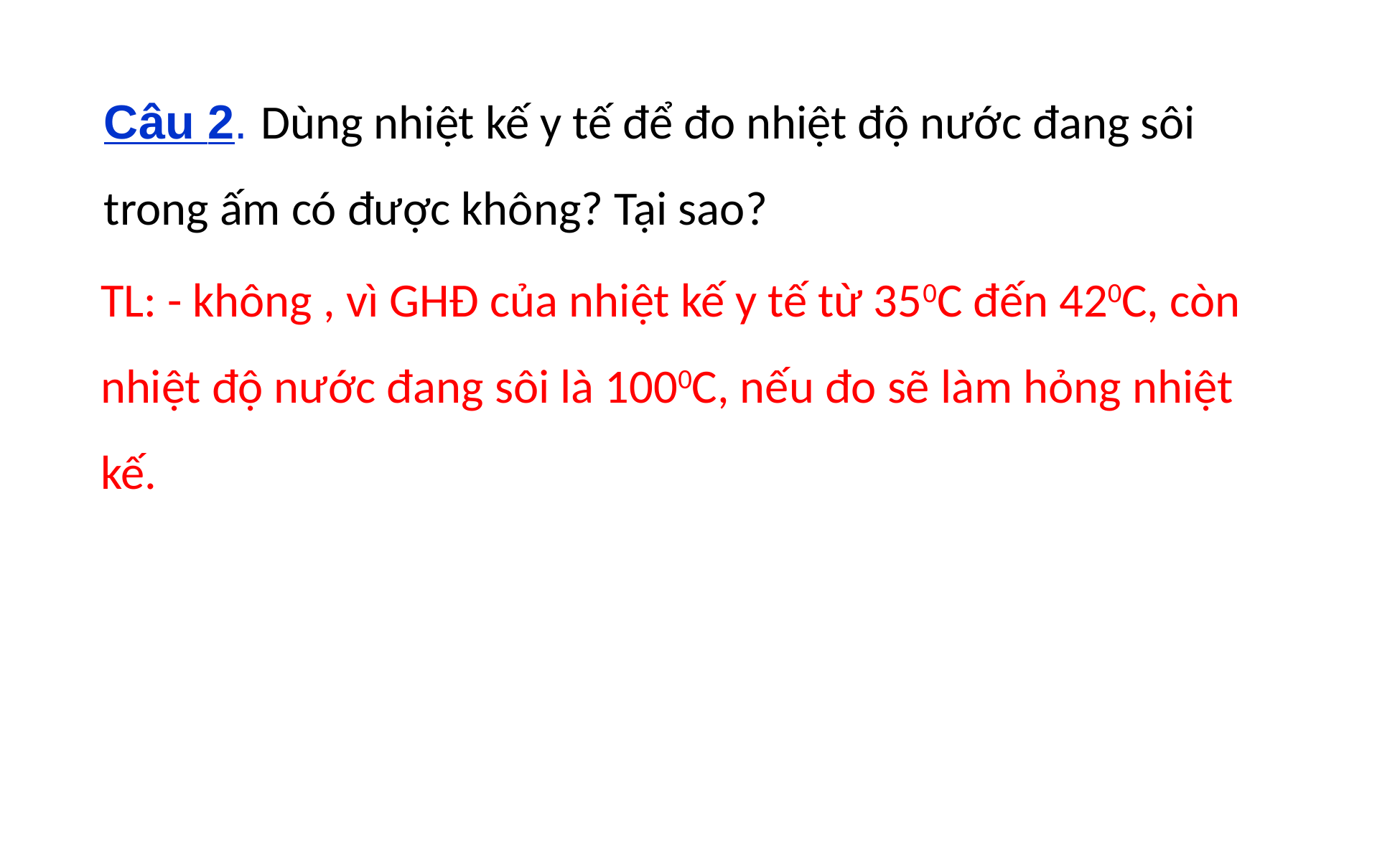

Câu 2. Dùng nhiệt kế y tế để đo nhiệt độ nước đang sôi trong ấm có được không? Tại sao?
TL: - không , vì GHĐ của nhiệt kế y tế từ 350C đến 420C, còn nhiệt độ nước đang sôi là 1000C, nếu đo sẽ làm hỏng nhiệt kế.